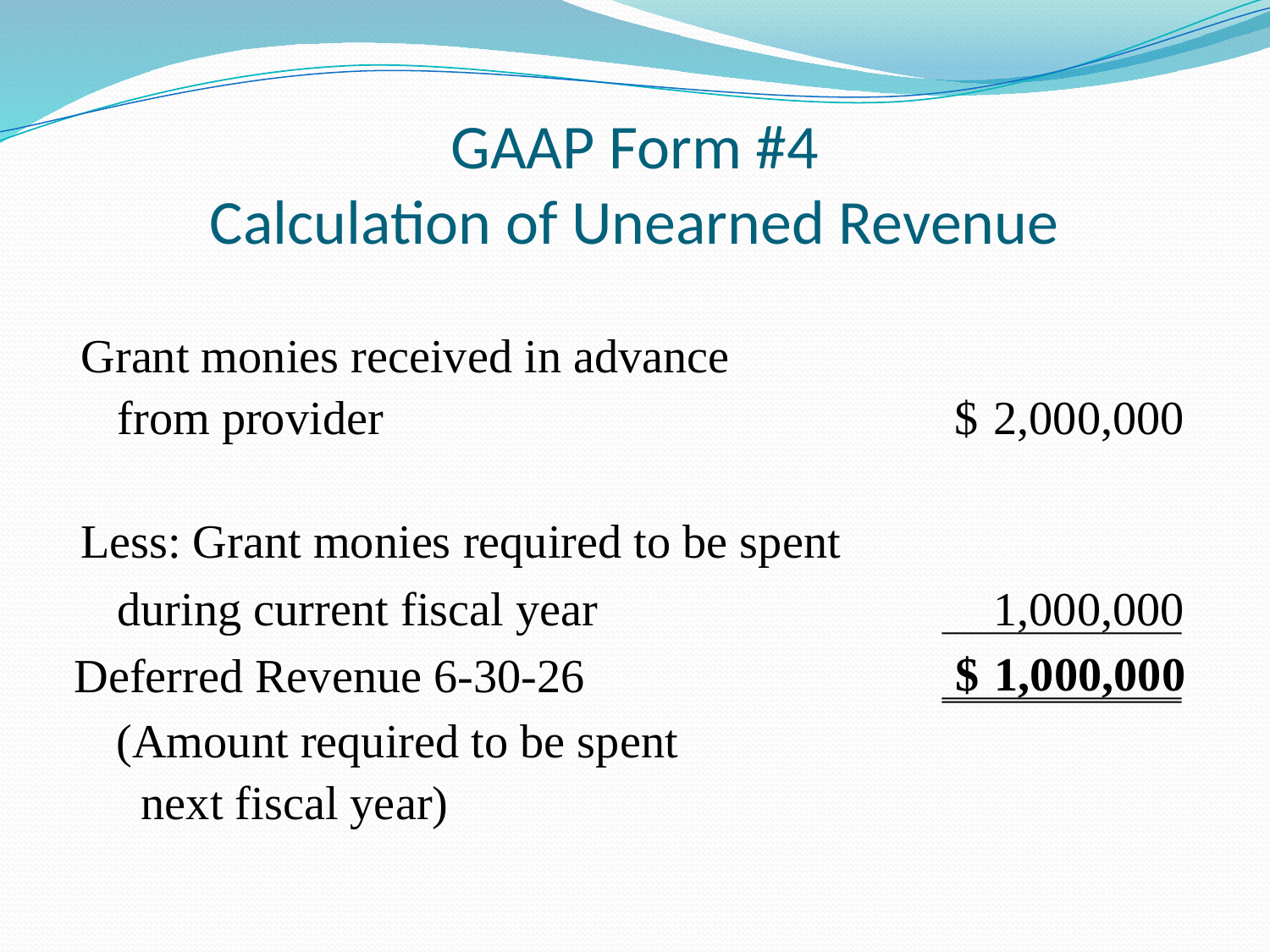

# GAAP Form #4 Calculation of Unearned Revenue

Grant monies received in advance
   from provider
$

2,000,000
Less: Grant monies required to be spent
   during current fiscal year

1,000,000

$

1,000,000
Deferred Revenue 6-30-26

   (Amount required to be spent
     next fiscal year)